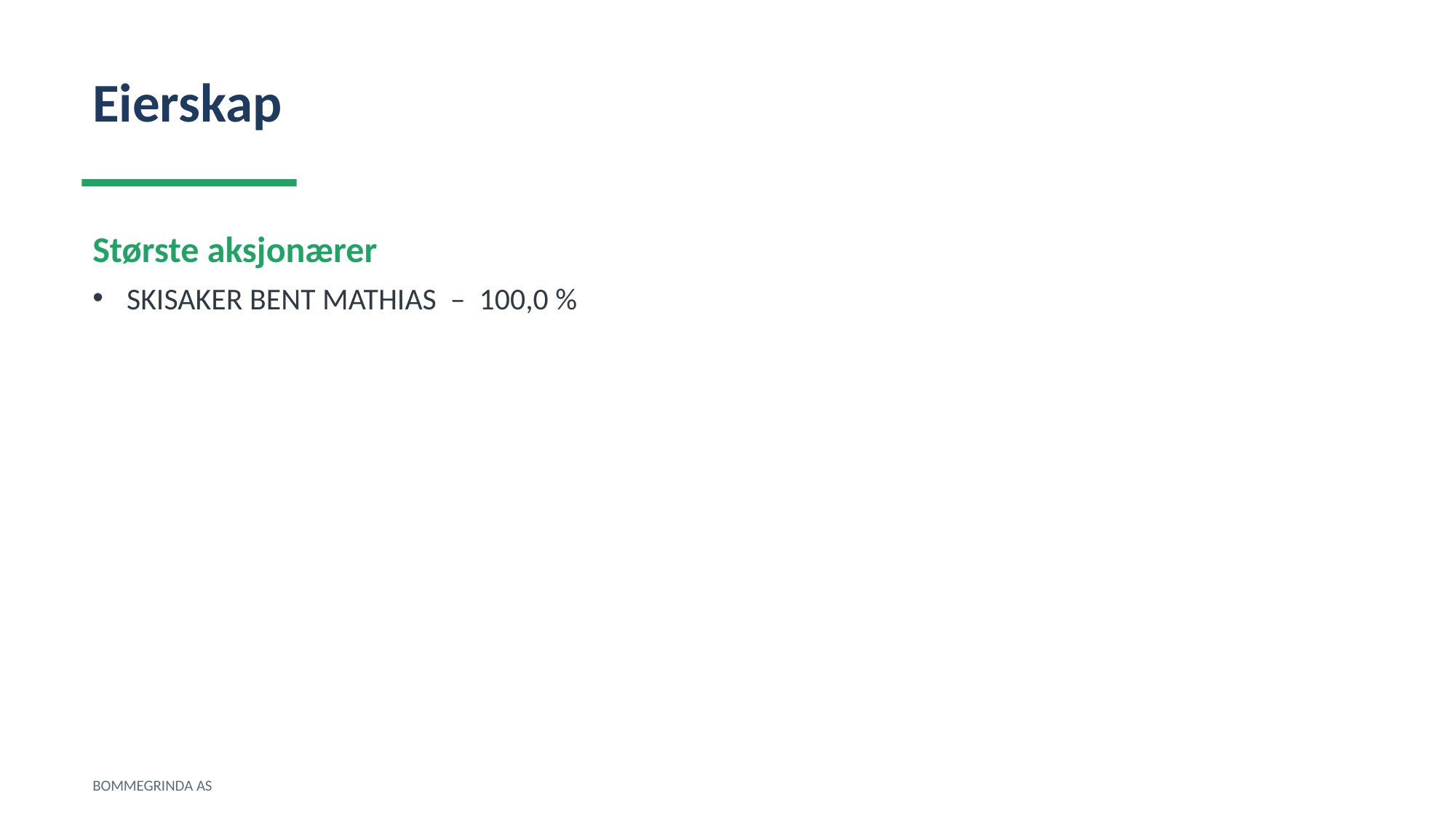

Eierskap

Største aksjonærer
SKISAKER BENT MATHIAS  –  100,0 %
BOMMEGRINDA AS